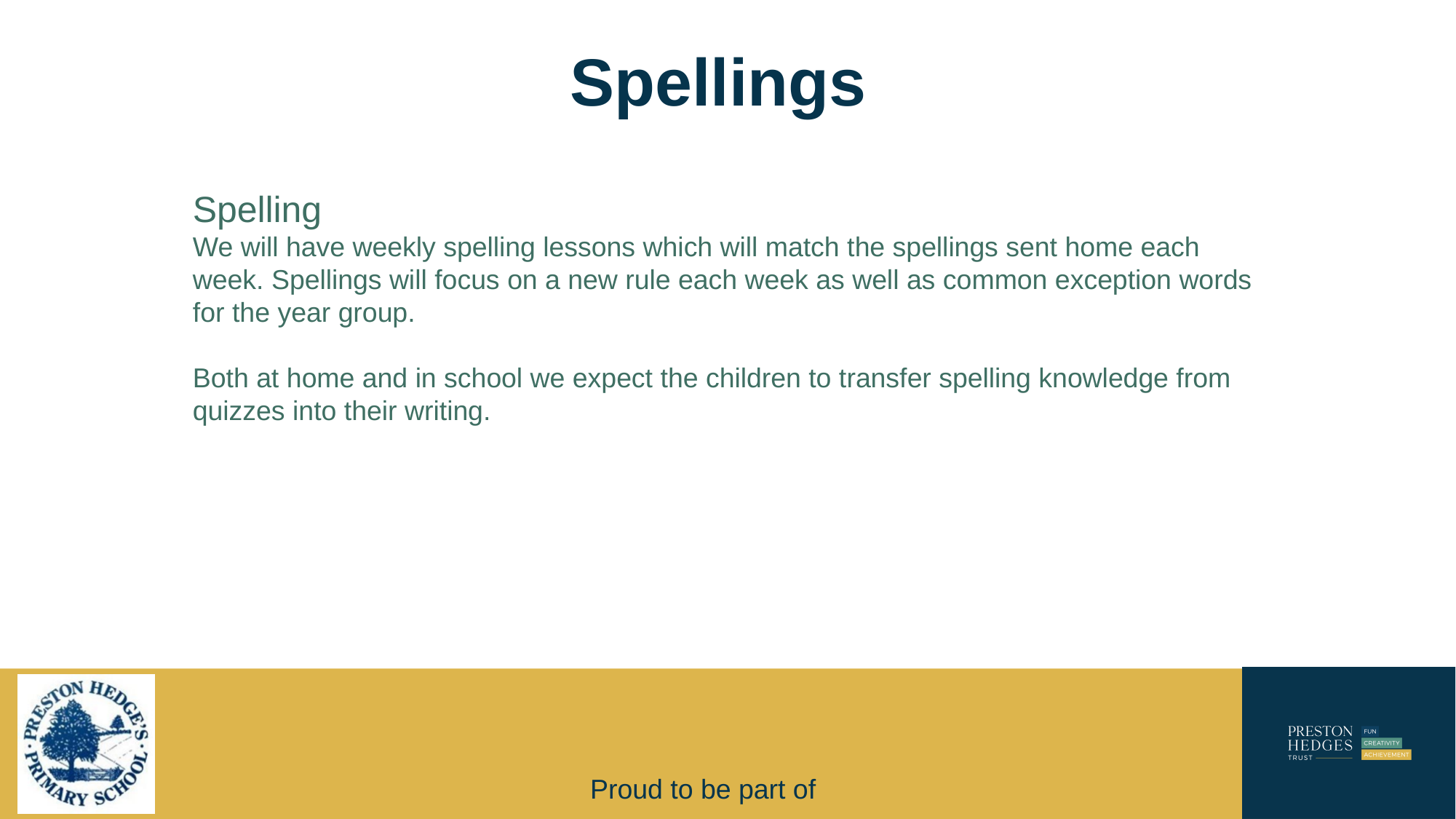

# Spellings
Spelling
We will have weekly spelling lessons which will match the spellings sent home each week. Spellings will focus on a new rule each week as well as common exception words for the year group.

Both at home and in school we expect the children to transfer spelling knowledge from quizzes into their writing.